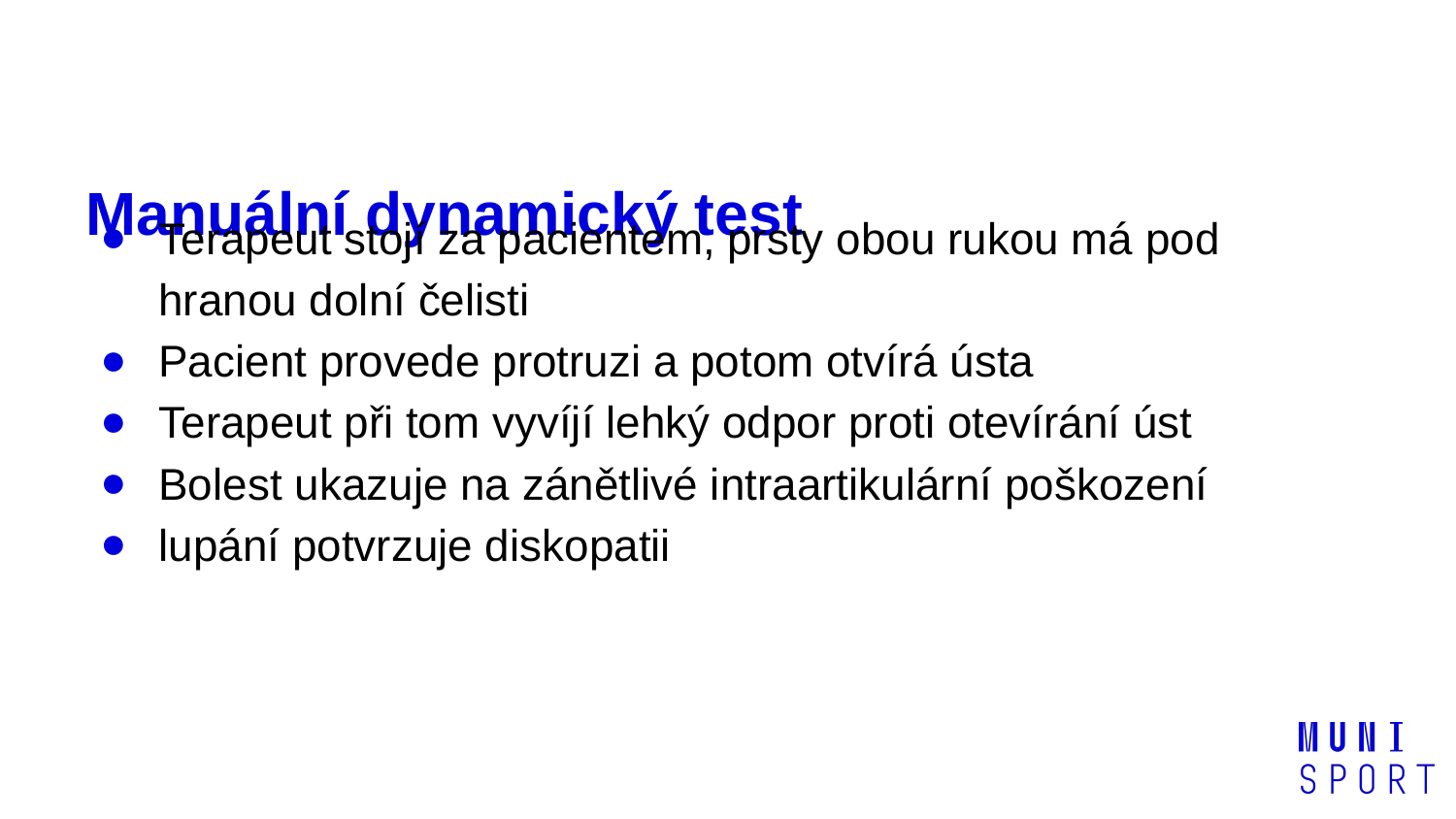

# Manuální dynamický test
Terapeut stojí za pacientem, prsty obou rukou má pod hranou dolní čelisti
Pacient provede protruzi a potom otvírá ústa
Terapeut při tom vyvíjí lehký odpor proti otevírání úst
Bolest ukazuje na zánětlivé intraartikulární poškození
lupání potvrzuje diskopatii